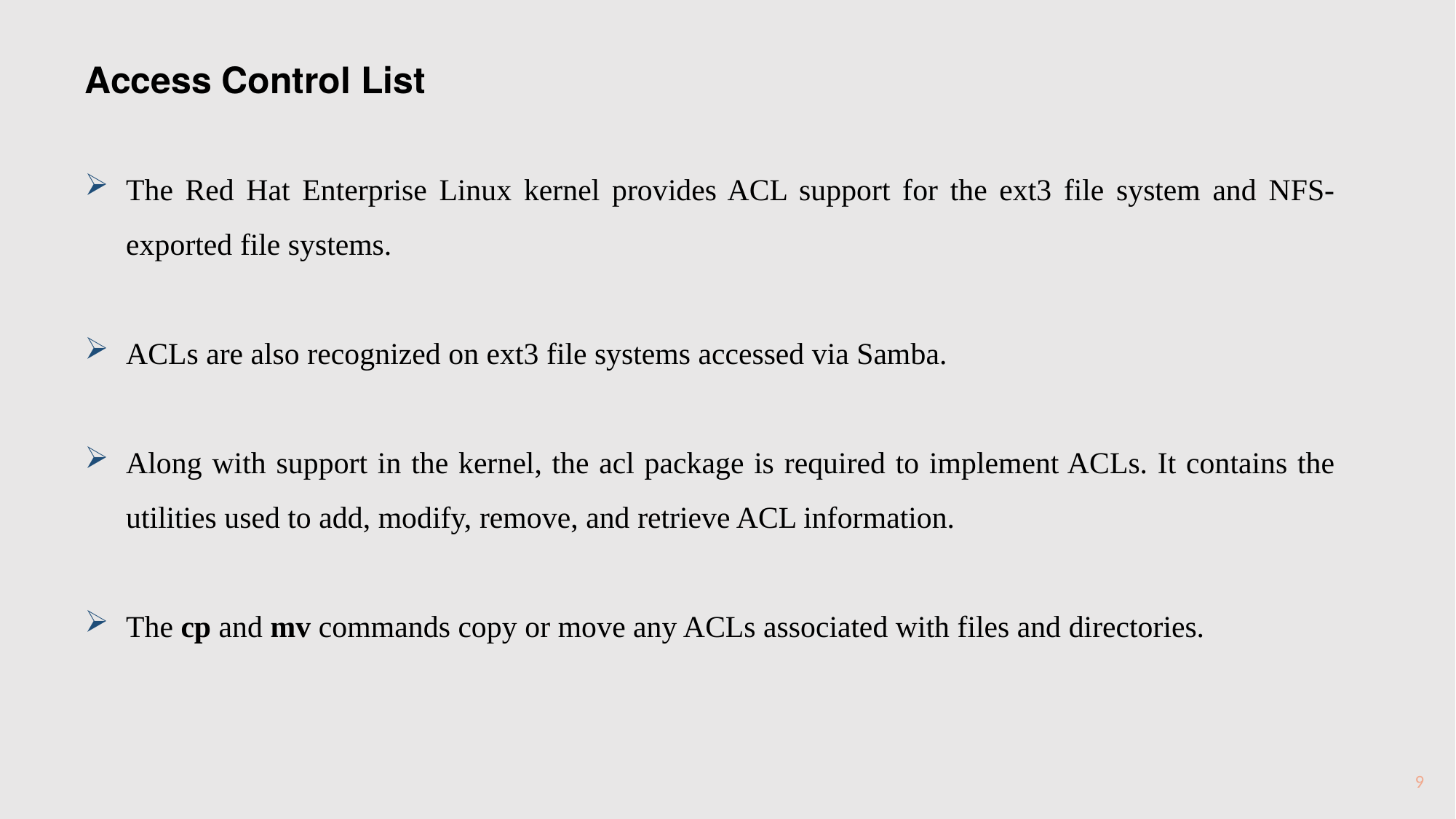

Access Control List
The Red Hat Enterprise Linux kernel provides ACL support for the ext3 file system and NFS-exported file systems.

ACLs are also recognized on ext3 file systems accessed via Samba.

Along with support in the kernel, the acl package is required to implement ACLs. It contains the utilities used to add, modify, remove, and retrieve ACL information.

The cp and mv commands copy or move any ACLs associated with files and directories.
9